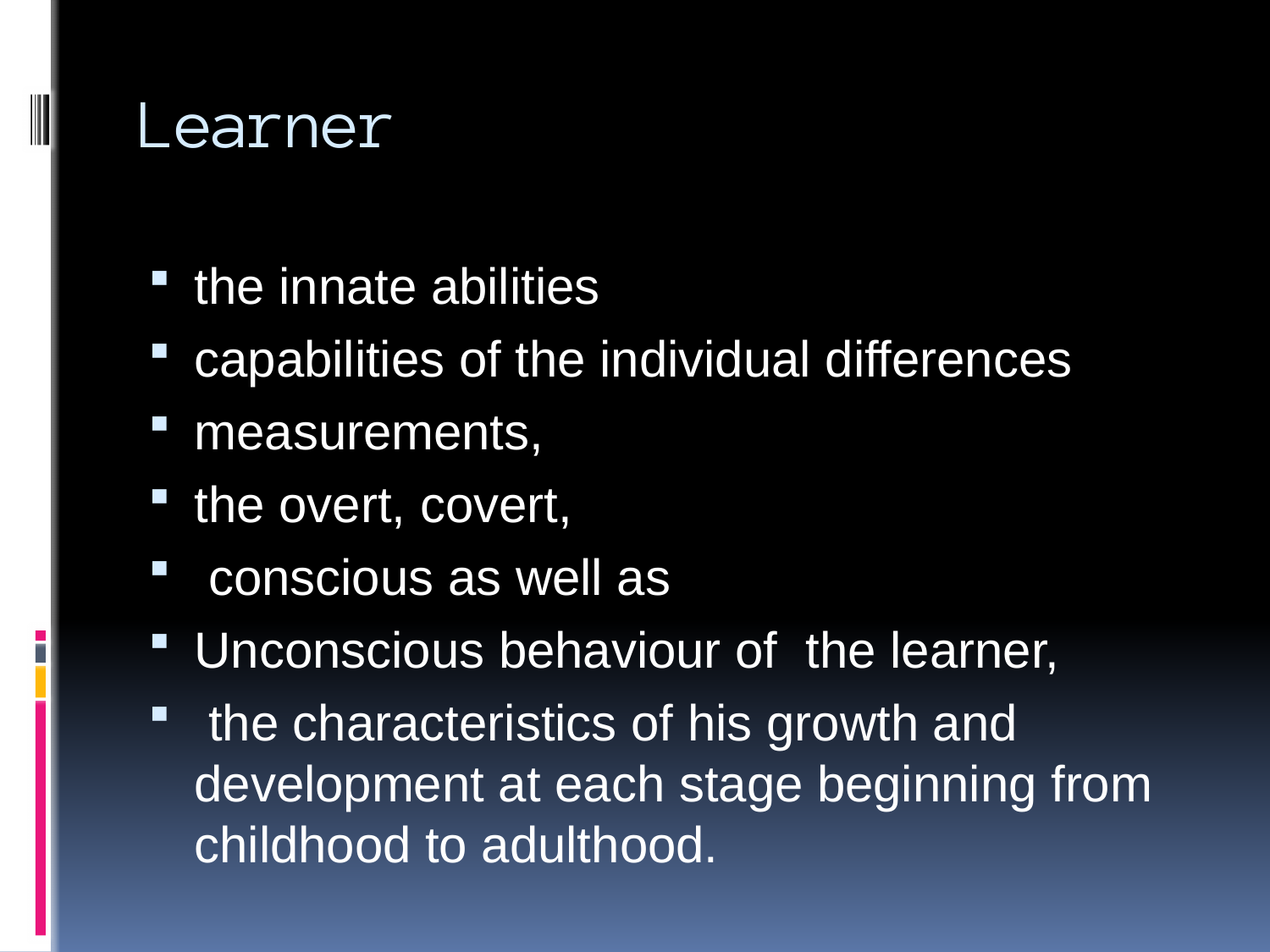

# Learner
the innate abilities
capabilities of the individual differences
measurements,
the overt, covert,
 conscious as well as
Unconscious behaviour of  the learner,
 the characteristics of his growth and development at each stage beginning from childhood to adulthood.